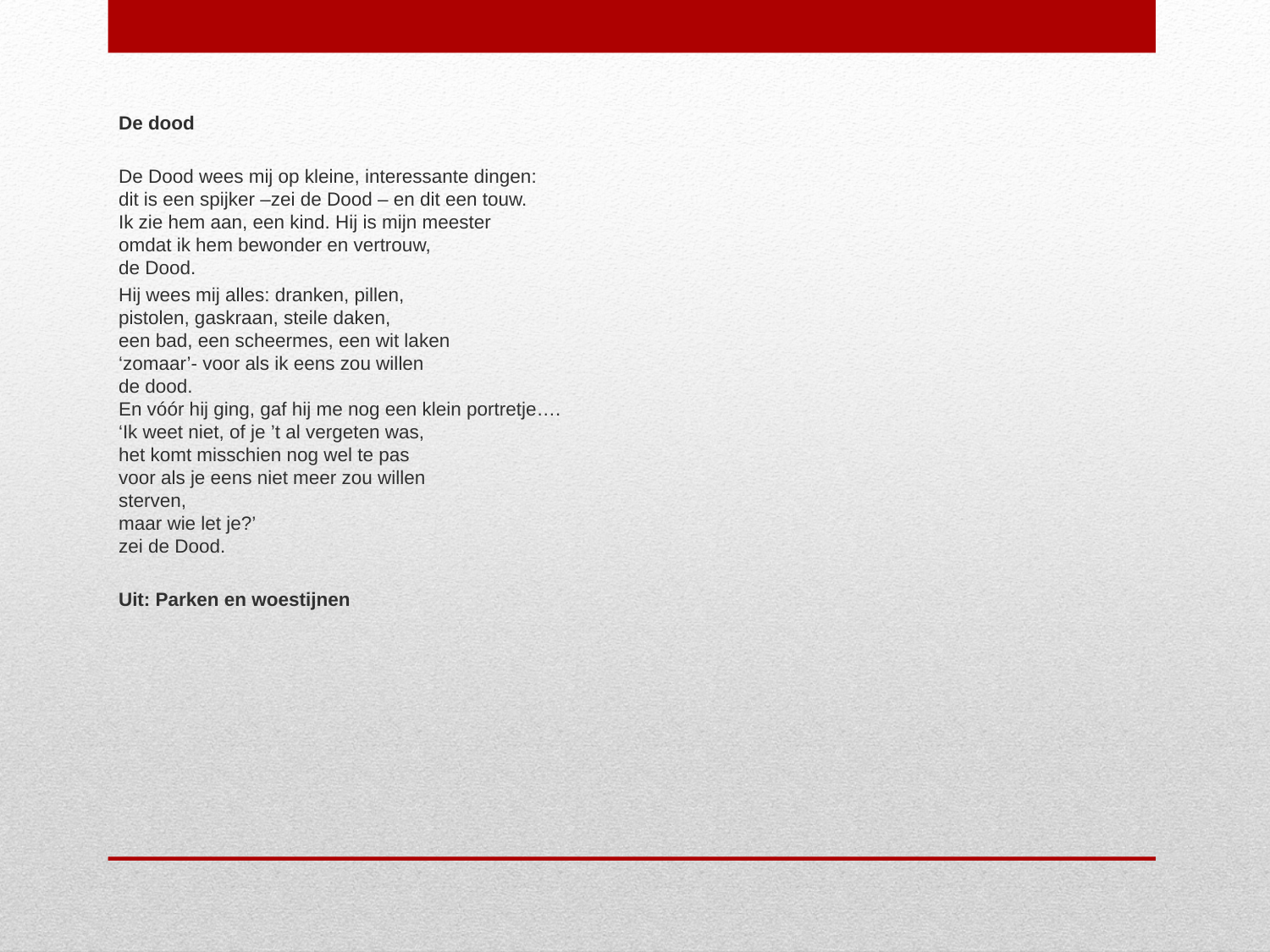

De dood

De Dood wees mij op kleine, interessante dingen:
dit is een spijker –zei de Dood – en dit een touw.
Ik zie hem aan, een kind. Hij is mijn meester
omdat ik hem bewonder en vertrouw,
de Dood.
Hij wees mij alles: dranken, pillen,
pistolen, gaskraan, steile daken,
een bad, een scheermes, een wit laken
‘zomaar’- voor als ik eens zou willen
de dood.
En vóór hij ging, gaf hij me nog een klein portretje….
‘Ik weet niet, of je ’t al vergeten was,
het komt misschien nog wel te pas
voor als je eens niet meer zou willen
sterven,
maar wie let je?’
zei de Dood.

Uit: Parken en woestijnen

#